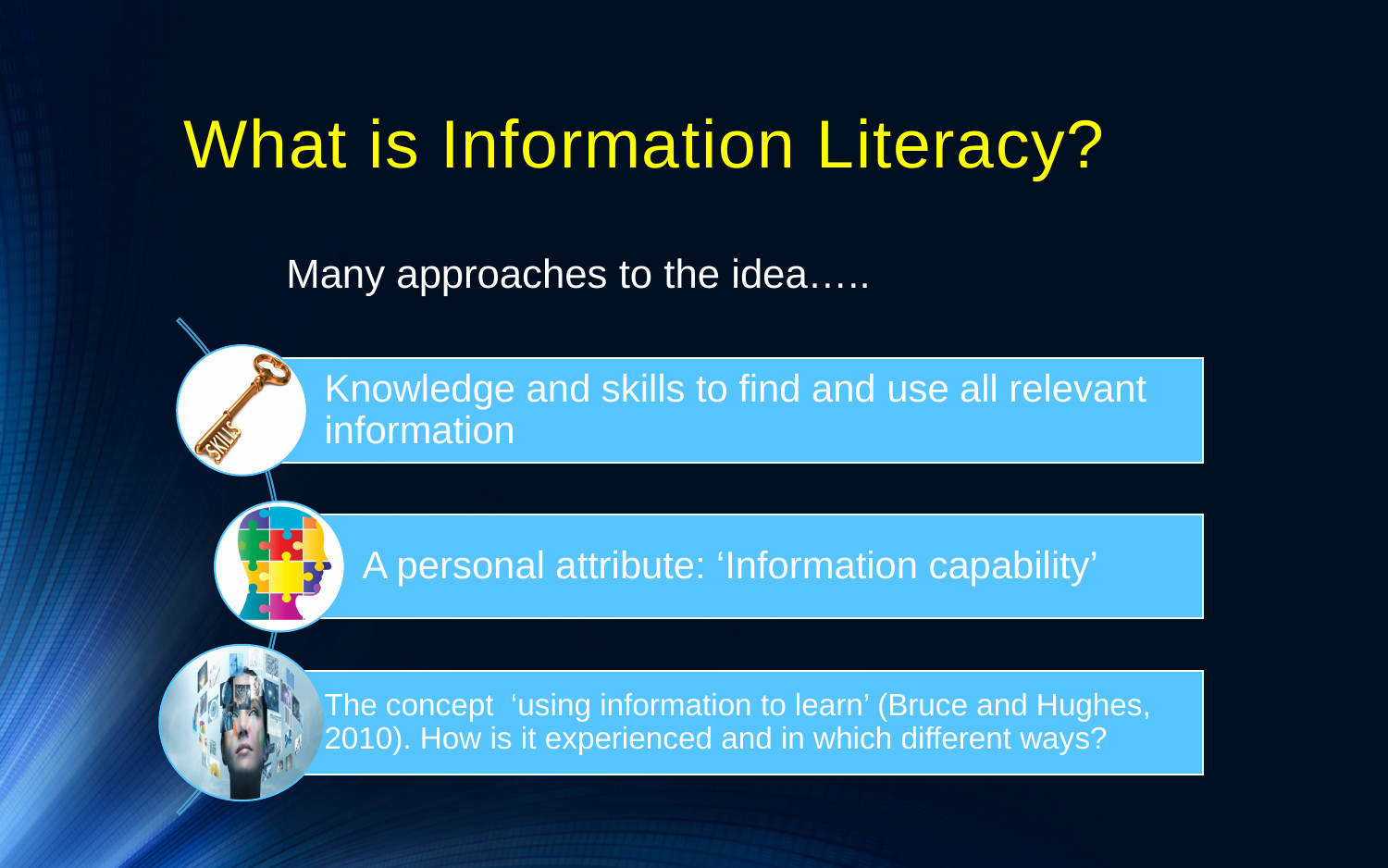

# What is Information Literacy?
Many approaches to the idea…..
Knowledge and skills to find and use all relevant information
A personal attribute: ‘Information capability’
The concept  ‘using information to learn’ (Bruce and Hughes, 2010). How is it experienced and in which different ways?